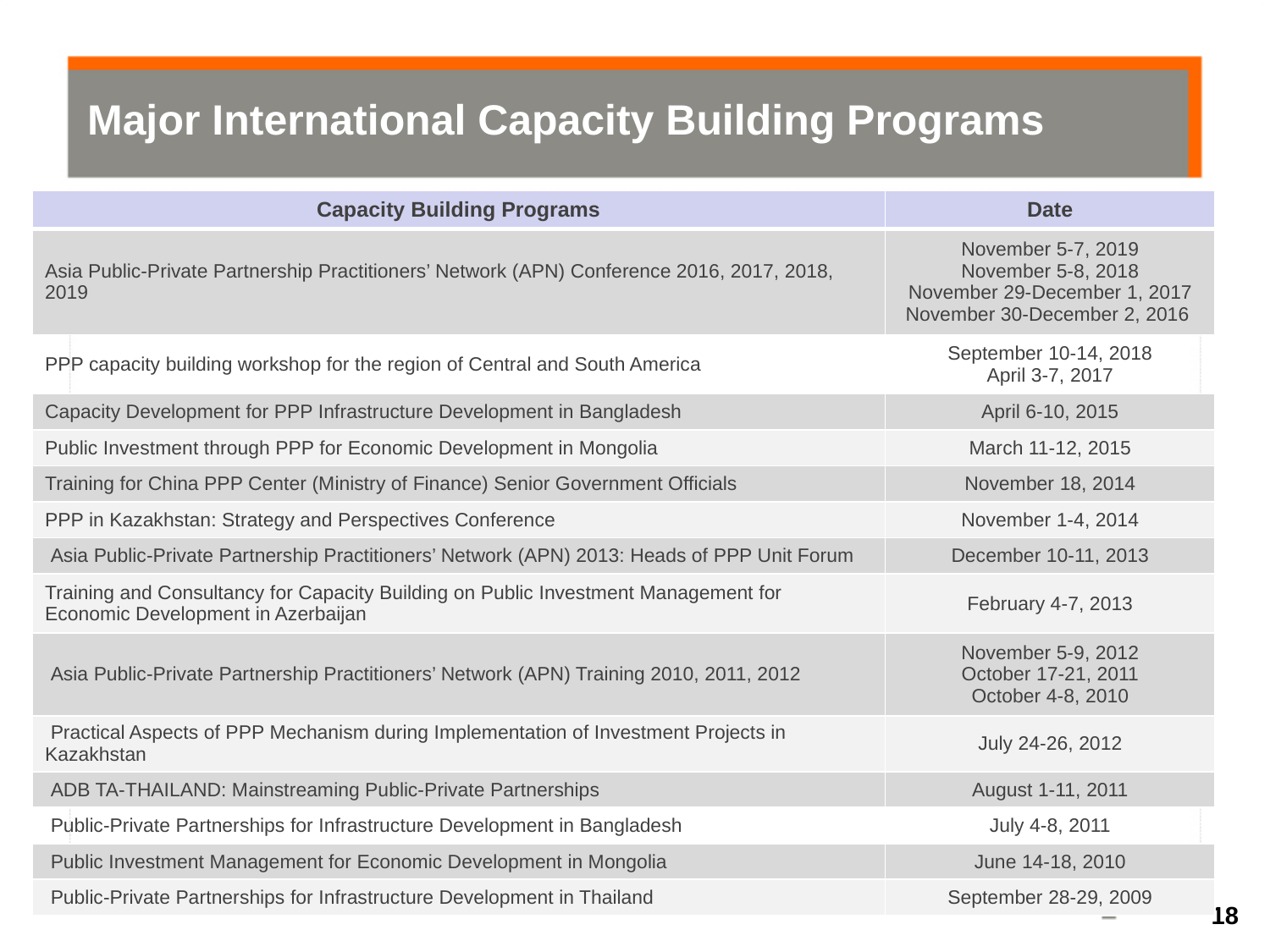

Major International Capacity Building Programs
| Capacity Building Programs | Date |
| --- | --- |
| Asia Public-Private Partnership Practitioners’ Network (APN) Conference 2016, 2017, 2018, 2019 | November 5-7, 2019 November 5-8, 2018 November 29-December 1, 2017 November 30-December 2, 2016 |
| PPP capacity building workshop for the region of Central and South America | September 10-14, 2018 April 3-7, 2017 |
| Capacity Development for PPP Infrastructure Development in Bangladesh | April 6-10, 2015 |
| Public Investment through PPP for Economic Development in Mongolia | March 11-12, 2015 |
| Training for China PPP Center (Ministry of Finance) Senior Government Officials | November 18, 2014 |
| PPP in Kazakhstan: Strategy and Perspectives Conference | November 1-4, 2014 |
| Asia Public-Private Partnership Practitioners’ Network (APN) 2013: Heads of PPP Unit Forum | December 10-11, 2013 |
| Training and Consultancy for Capacity Building on Public Investment Management for Economic Development in Azerbaijan | February 4-7, 2013 |
| Asia Public-Private Partnership Practitioners’ Network (APN) Training 2010, 2011, 2012 | November 5-9, 2012 October 17-21, 2011 October 4-8, 2010 |
| Practical Aspects of PPP Mechanism during Implementation of Investment Projects in Kazakhstan | July 24-26, 2012 |
| ADB TA-THAILAND: Mainstreaming Public-Private Partnerships | August 1-11, 2011 |
| Public-Private Partnerships for Infrastructure Development in Bangladesh | July 4-8, 2011 |
| Public Investment Management for Economic Development in Mongolia | June 14-18, 2010 |
| Public-Private Partnerships for Infrastructure Development in Thailand | September 28-29, 2009 |
18
18